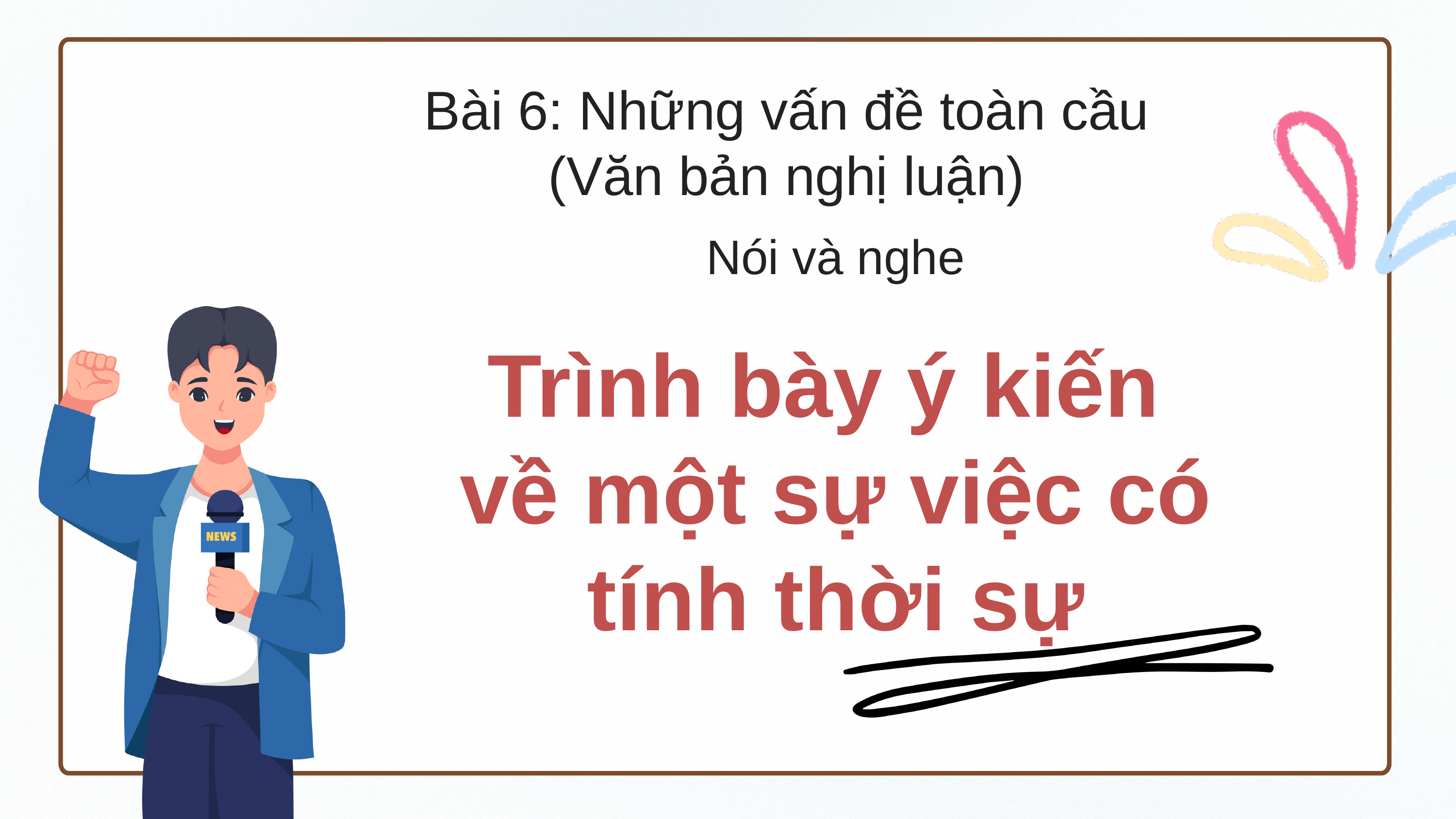

Bài 6: Những vấn đề toàn cầu
(Văn bản nghị luận)

Nói và nghe

Trình bày ý kiến
về một sự việc có tính thời sự